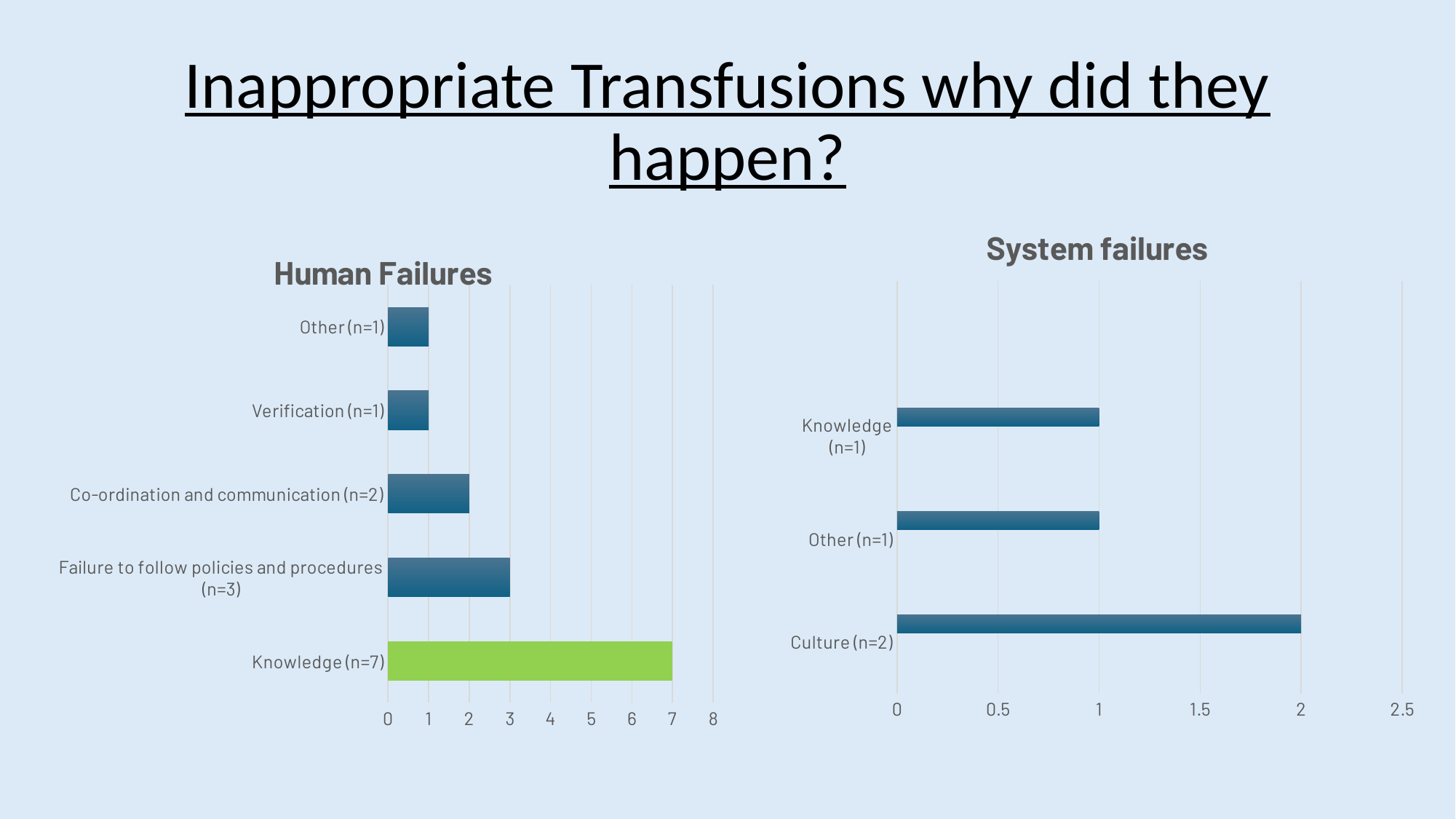

# Inappropriate Transfusions why did they happen?

### Chart: System failures

| Category | Column1 | Column2 | Series 1 |
|---|---|---|---|
| Culture (n=2) | None | None | 2.0 |
| Other (n=1) | None | None | 1.0 |
| Knowledge (n=1) | None | None | 1.0 |

### Chart: Human Failures

| Category | Series 1 |
|---|---|
| Knowledge (n=7) | 7.0 |
| Failure to follow policies and procedures (n=3) | 3.0 |
| Co-ordination and communication (n=2) | 2.0 |
| Verification (n=1) | 1.0 |
| Other (n=1) | 1.0 |